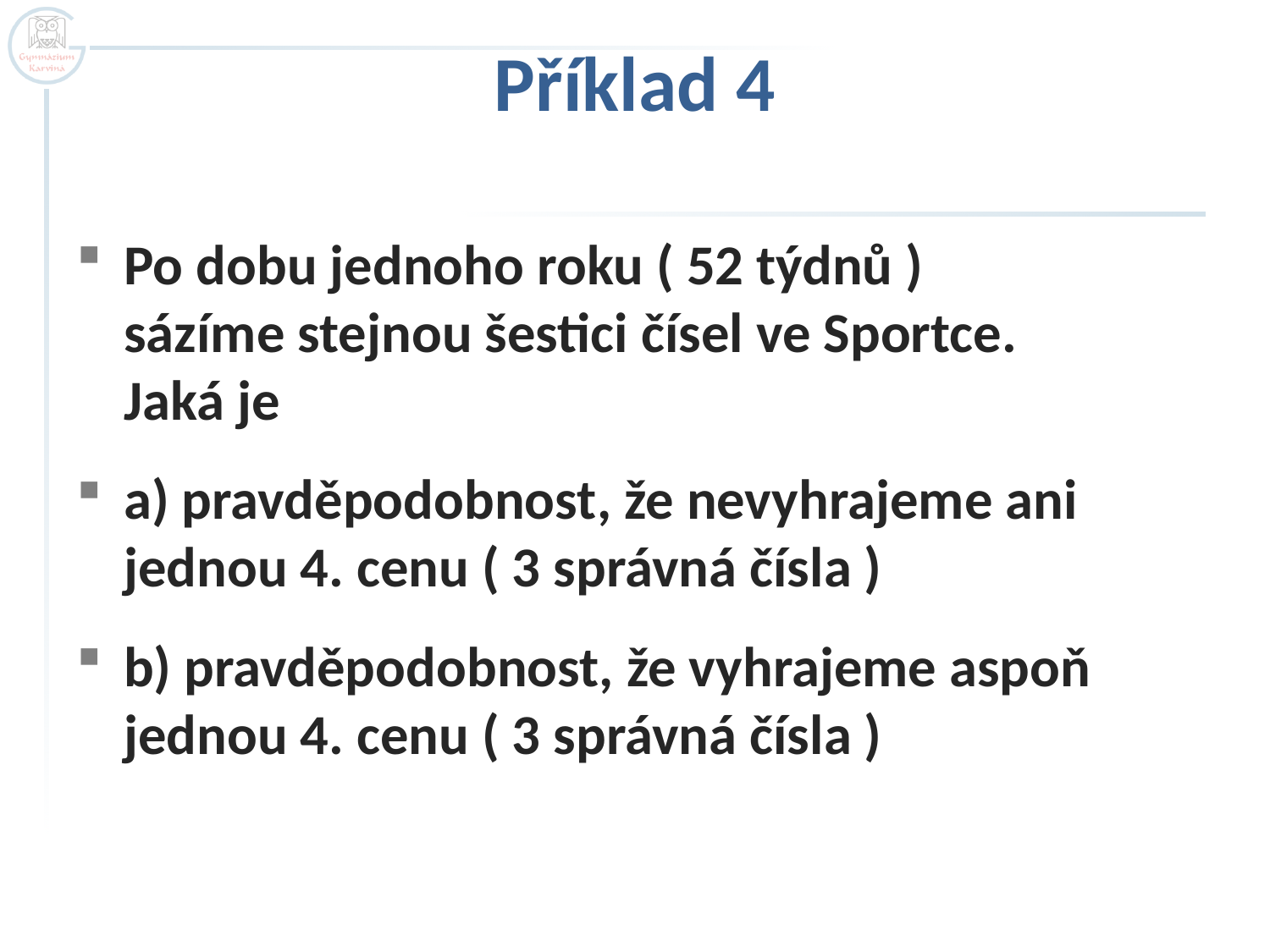

# Příklad 4
Po dobu jednoho roku ( 52 týdnů )
sázíme stejnou šestici čísel ve Sportce.
Jaká je
a) pravděpodobnost, že nevyhrajeme ani jednou 4. cenu ( 3 správná čísla )
b) pravděpodobnost, že vyhrajeme aspoň jednou 4. cenu ( 3 správná čísla )